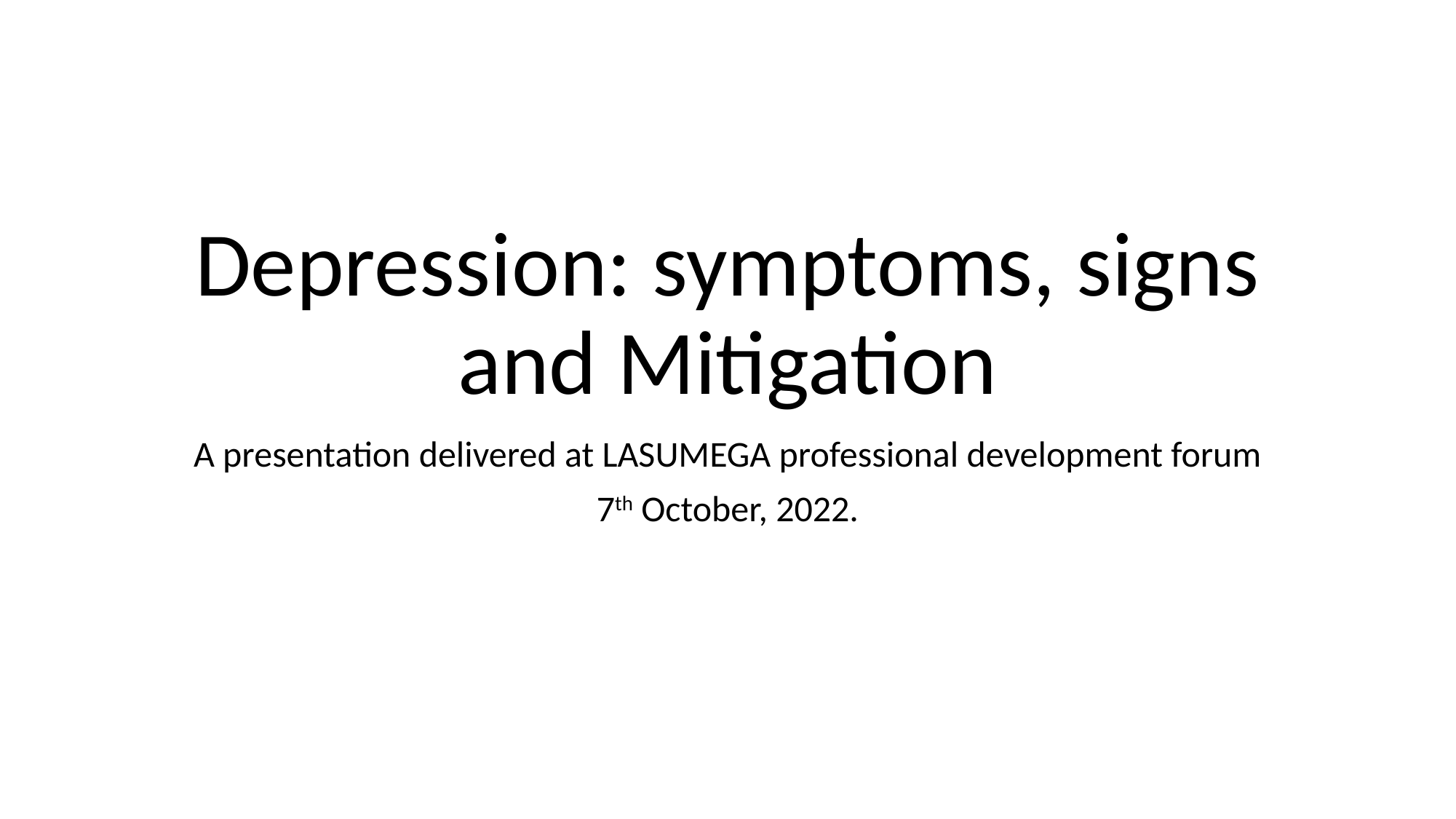

# Depression: symptoms, signs and Mitigation
A presentation delivered at LASUMEGA professional development forum
7th October, 2022.